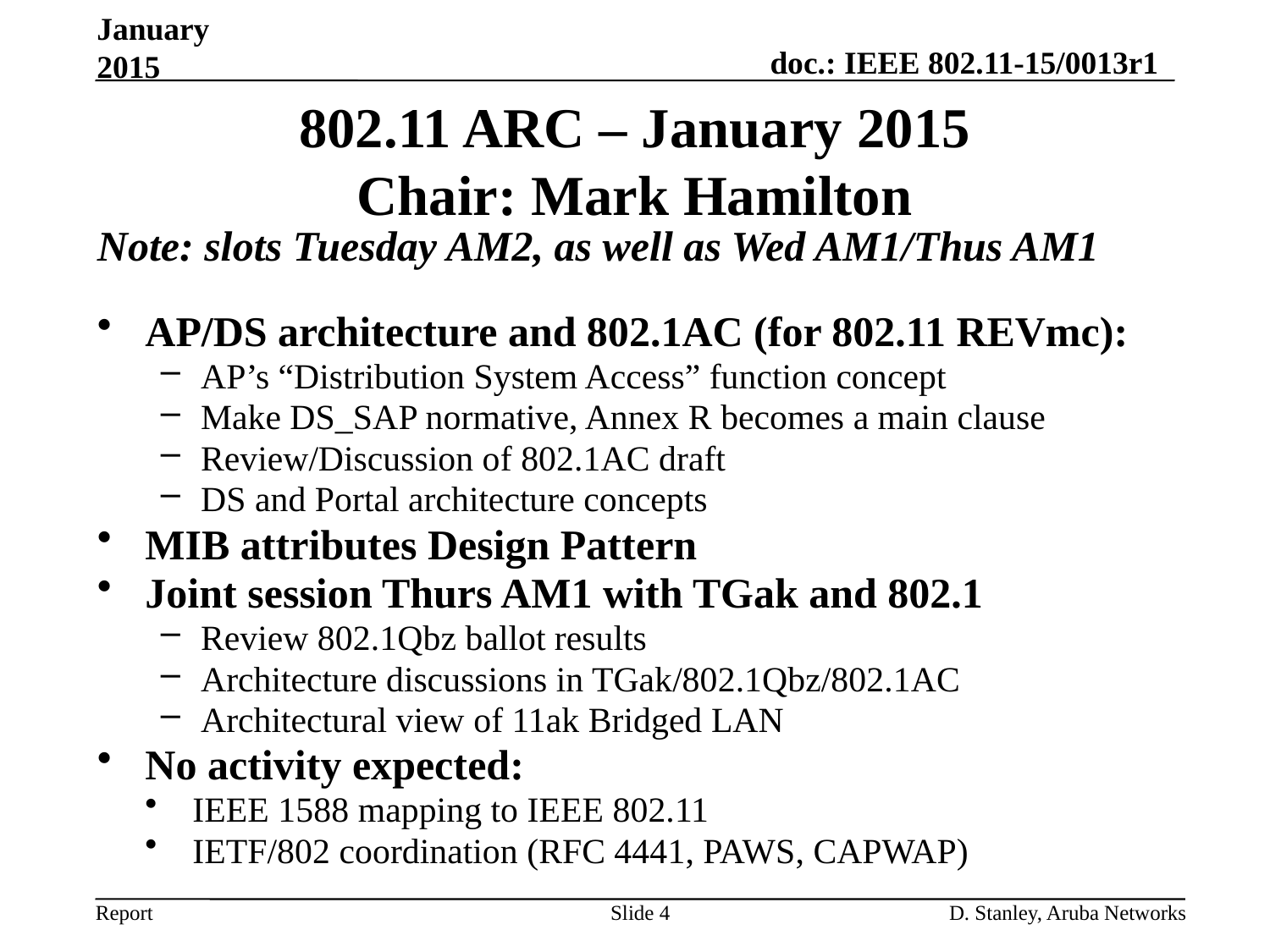

January 2015
# 802.11 ARC – January 2015 Chair: Mark Hamilton
Note: slots Tuesday AM2, as well as Wed AM1/Thus AM1

AP/DS architecture and 802.1AC (for 802.11 REVmc):
AP’s “Distribution System Access” function concept
Make DS_SAP normative, Annex R becomes a main clause
Review/Discussion of 802.1AC draft
DS and Portal architecture concepts
MIB attributes Design Pattern
Joint session Thurs AM1 with TGak and 802.1
Review 802.1Qbz ballot results
Architecture discussions in TGak/802.1Qbz/802.1AC
Architectural view of 11ak Bridged LAN
No activity expected:
IEEE 1588 mapping to IEEE 802.11
IETF/802 coordination (RFC 4441, PAWS, CAPWAP)
Slide 4
D. Stanley, Aruba Networks